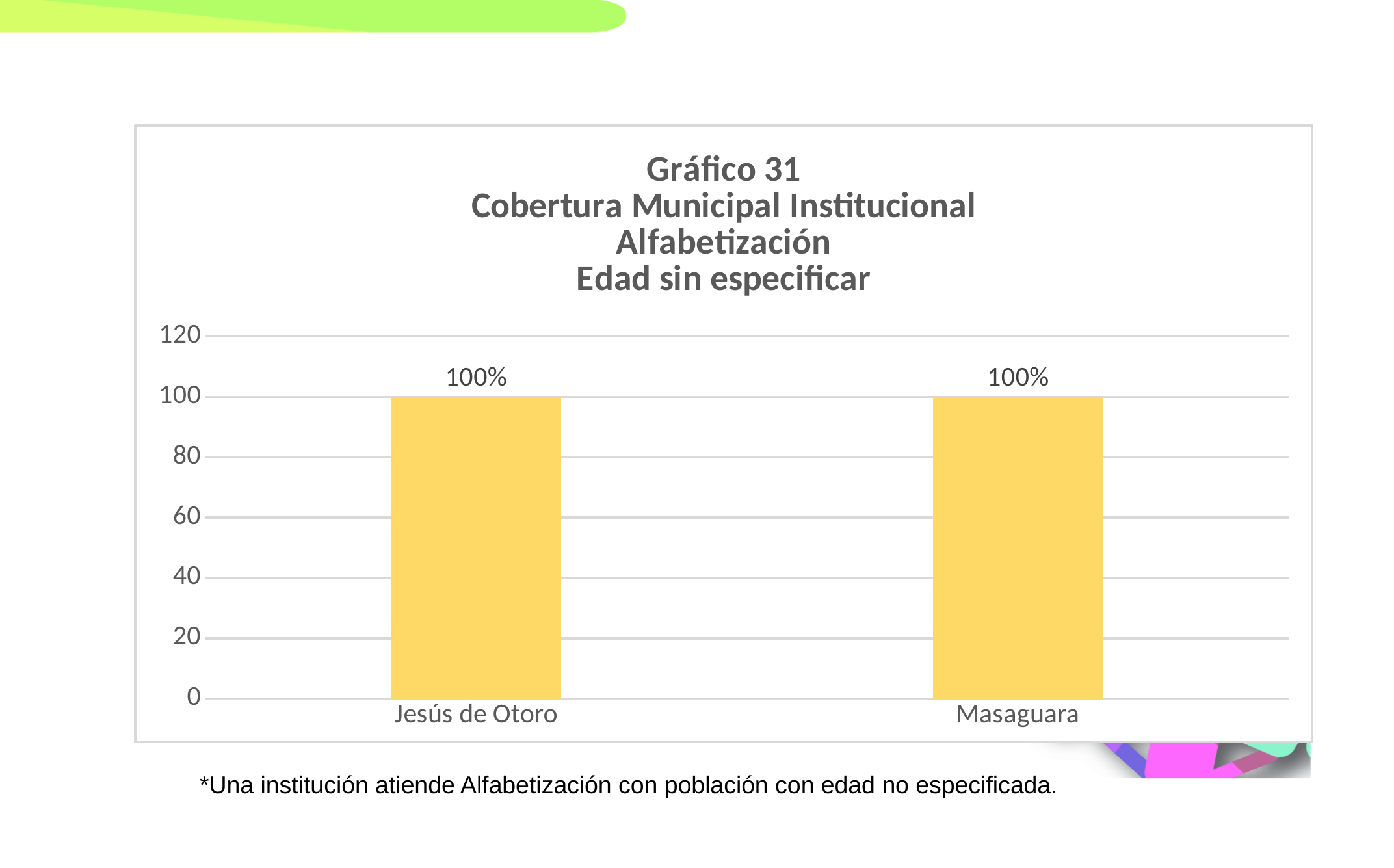

### Chart: Gráfico 31
Cobertura Municipal Institucional
Alfabetización
Edad sin especificar

| Category |  |
|---|---|
| Jesús de Otoro | 100.0 |
| Masaguara | 100.0 |

*Una institución atiende Alfabetización con población con edad no especificada.